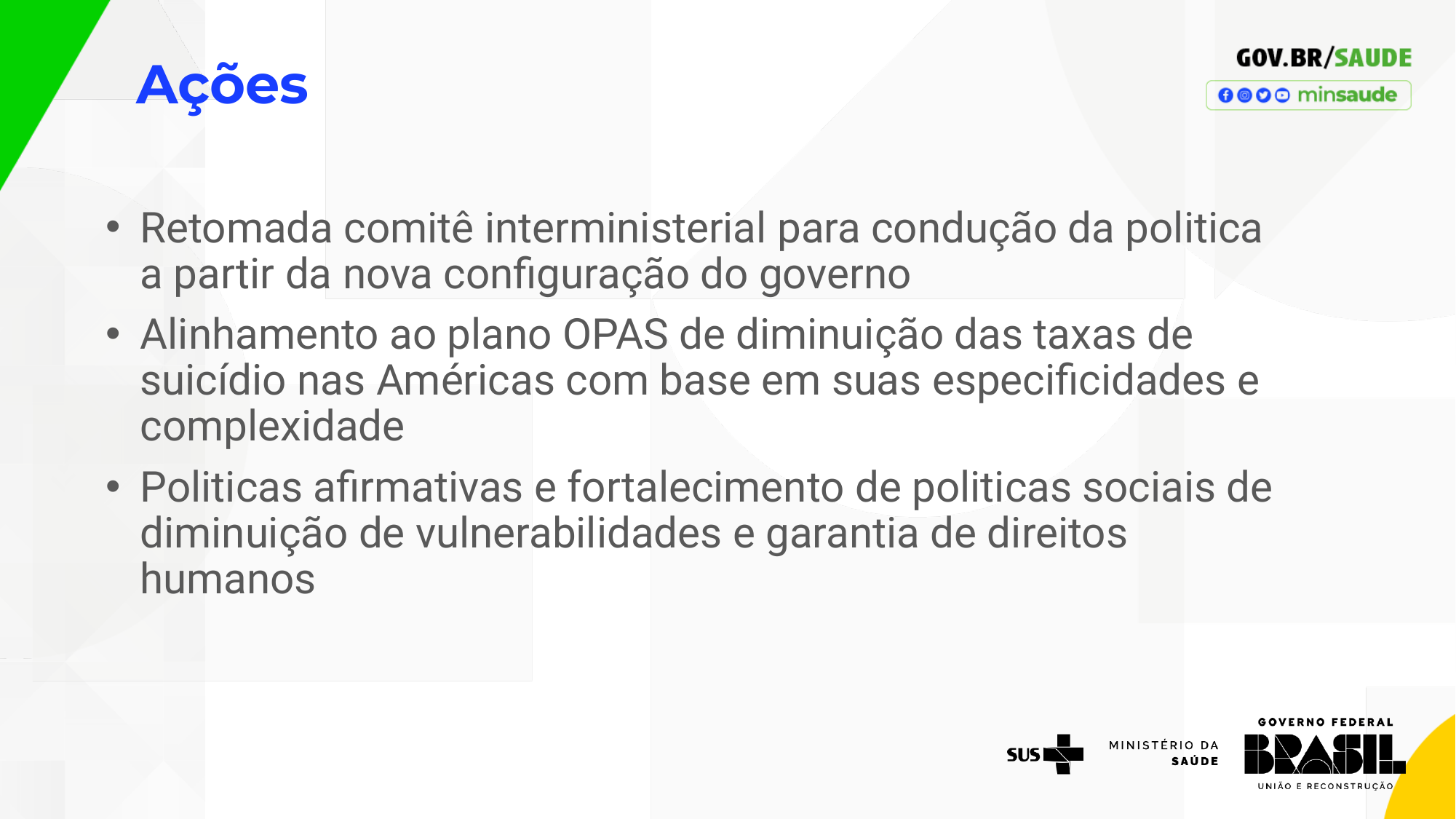

Ações
Retomada comitê interministerial para condução da politica a partir da nova configuração do governo
Alinhamento ao plano OPAS de diminuição das taxas de suicídio nas Américas com base em suas especificidades e complexidade
Politicas afirmativas e fortalecimento de politicas sociais de diminuição de vulnerabilidades e garantia de direitos humanos